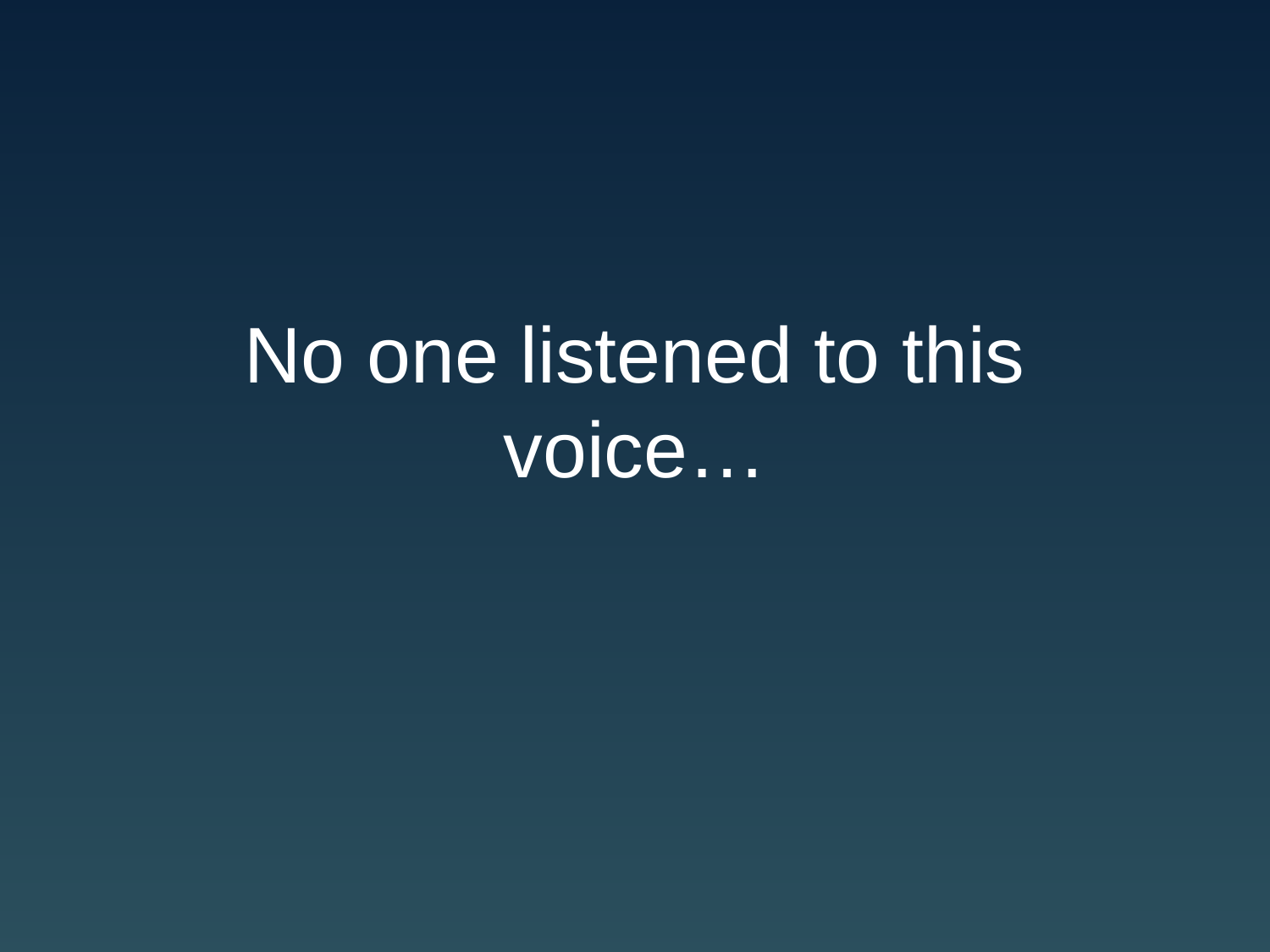

# No one listened to this voice…